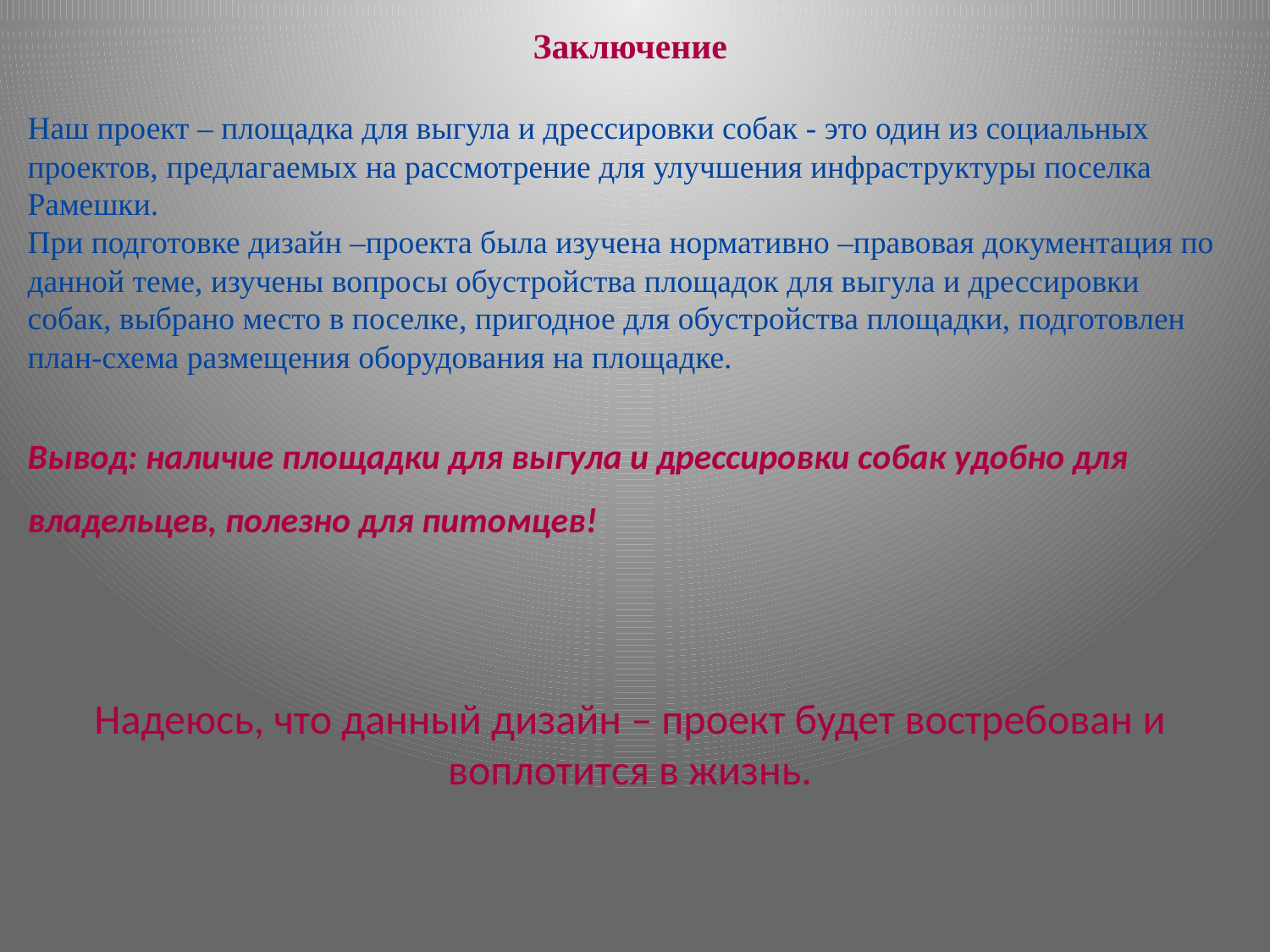

Заключение

Наш проект – площадка для выгула и дрессировки собак - это один из социальных проектов, предлагаемых на рассмотрение для улучшения инфраструктуры поселка Рамешки.
При подготовке дизайн –проекта была изучена нормативно –правовая документация по данной теме, изучены вопросы обустройства площадок для выгула и дрессировки собак, выбрано место в поселке, пригодное для обустройства площадки, подготовлен план-схема размещения оборудования на площадке.

Вывод: наличие площадки для выгула и дрессировки собак удобно для владельцев, полезно для питомцев!

Надеюсь, что данный дизайн – проект будет востребован и воплотится в жизнь.